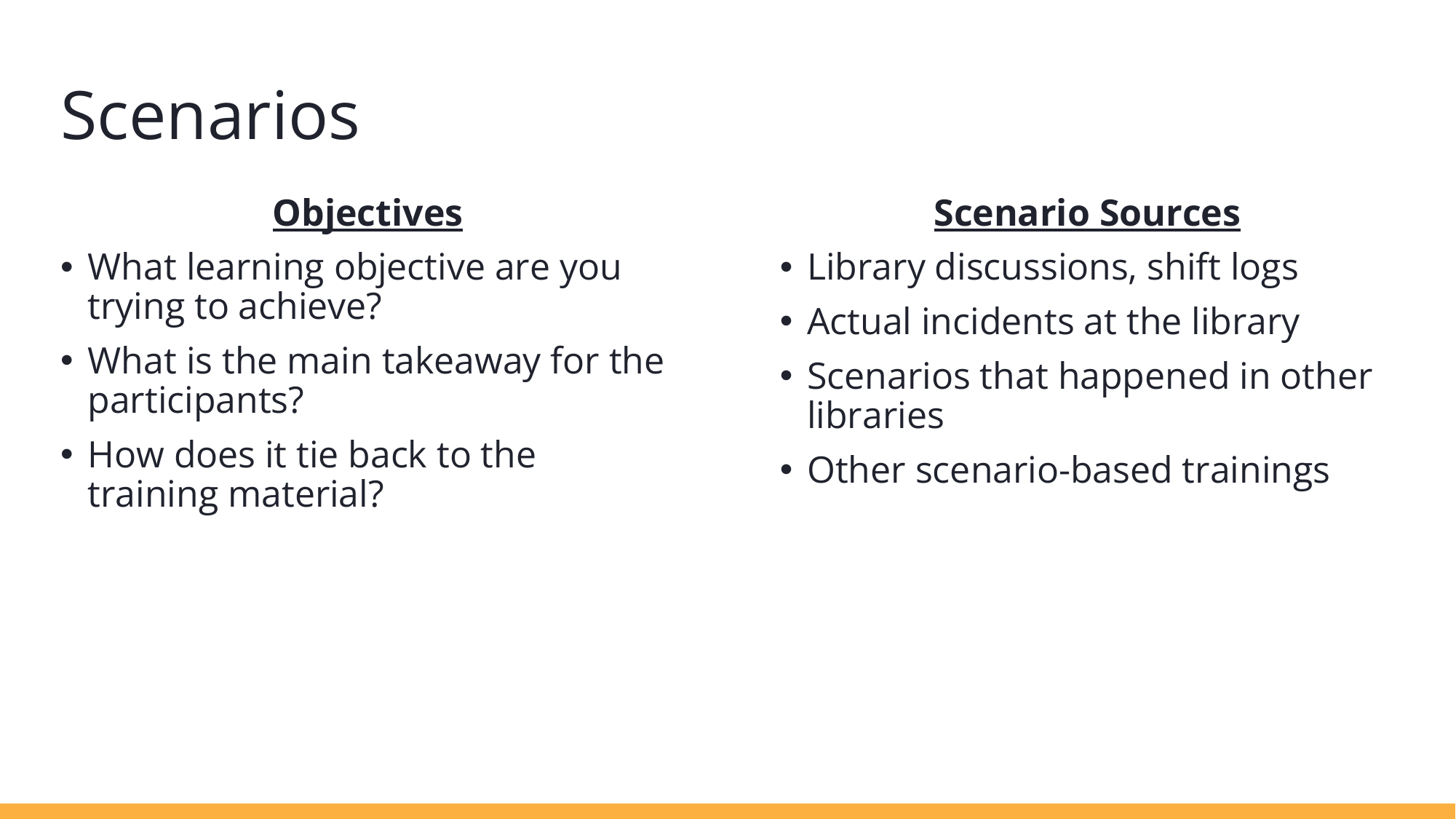

# Scenarios
Objectives
What learning objective are you trying to achieve?
What is the main takeaway for the participants?
How does it tie back to the training material?
Scenario Sources
Library discussions, shift logs
Actual incidents at the library
Scenarios that happened in other libraries
Other scenario-based trainings